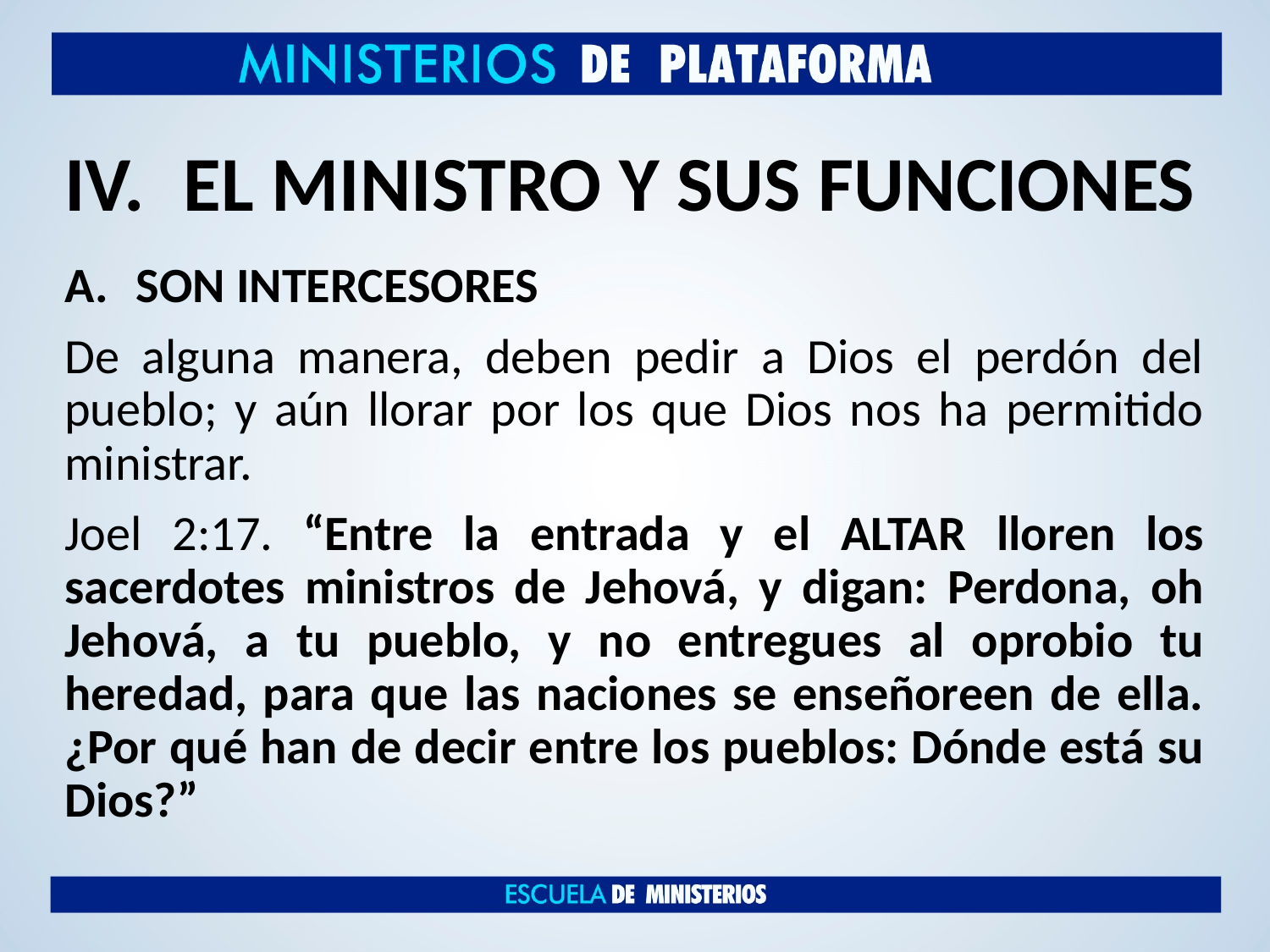

# EL MINISTRO Y SUS FUNCIONES
SON INTERCESORES
De alguna manera, deben pedir a Dios el perdón del pueblo; y aún llorar por los que Dios nos ha permitido ministrar.
Joel 2:17. “Entre la entrada y el ALTAR lloren los sacerdotes ministros de Jehová, y digan: Perdona, oh Jehová, a tu pueblo, y no entregues al oprobio tu heredad, para que las naciones se enseñoreen de ella. ¿Por qué han de decir entre los pueblos: Dónde está su Dios?”